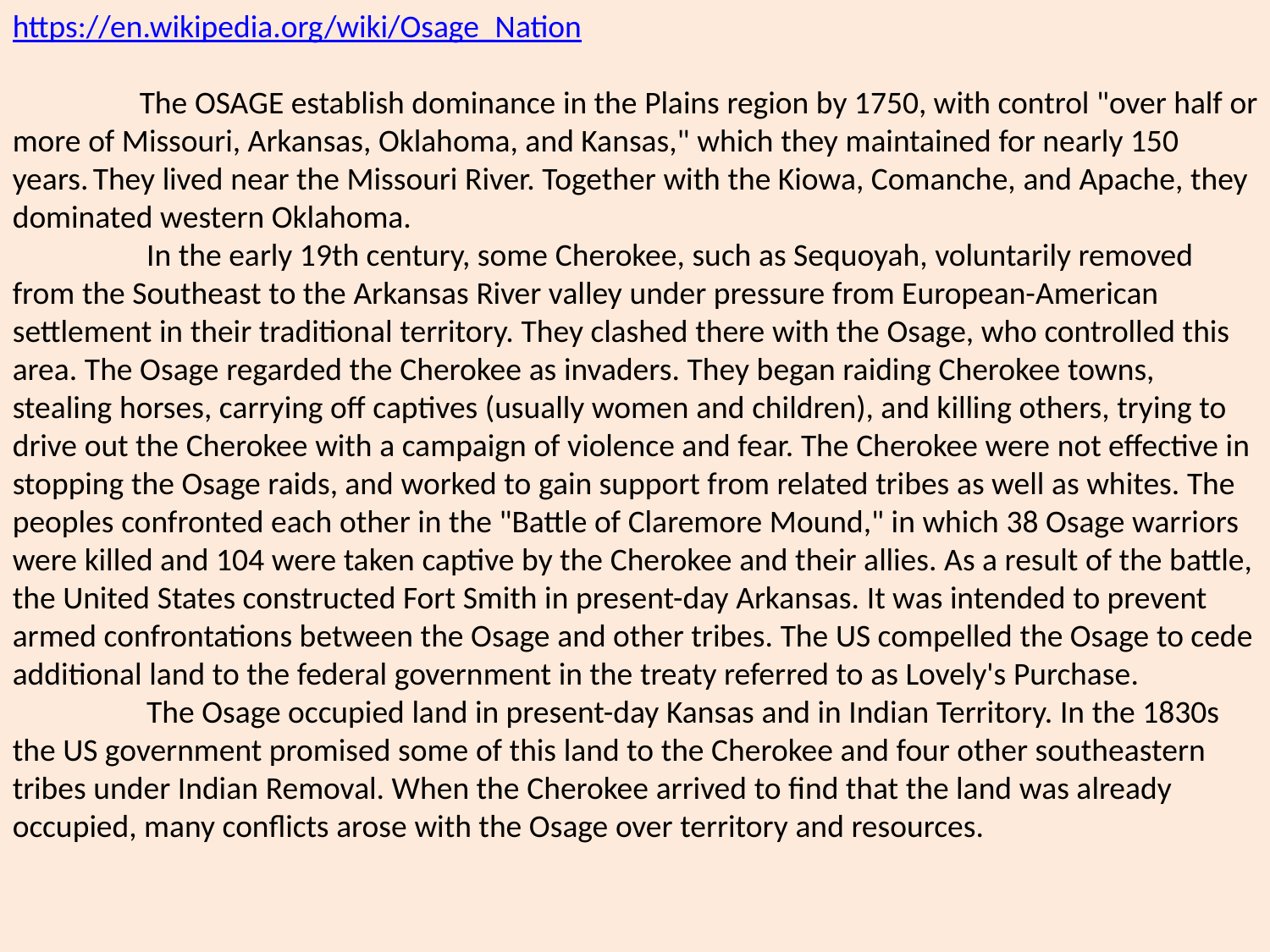

https://en.wikipedia.org/wiki/Osage_Nation

	The OSAGE establish dominance in the Plains region by 1750, with control "over half or more of Missouri, Arkansas, Oklahoma, and Kansas," which they maintained for nearly 150 years. They lived near the Missouri River. Together with the Kiowa, Comanche, and Apache, they dominated western Oklahoma.
	 In the early 19th century, some Cherokee, such as Sequoyah, voluntarily removed from the Southeast to the Arkansas River valley under pressure from European-American settlement in their traditional territory. They clashed there with the Osage, who controlled this area. The Osage regarded the Cherokee as invaders. They began raiding Cherokee towns, stealing horses, carrying off captives (usually women and children), and killing others, trying to drive out the Cherokee with a campaign of violence and fear. The Cherokee were not effective in stopping the Osage raids, and worked to gain support from related tribes as well as whites. The peoples confronted each other in the "Battle of Claremore Mound," in which 38 Osage warriors were killed and 104 were taken captive by the Cherokee and their allies. As a result of the battle, the United States constructed Fort Smith in present-day Arkansas. It was intended to prevent armed confrontations between the Osage and other tribes. The US compelled the Osage to cede additional land to the federal government in the treaty referred to as Lovely's Purchase.
	 The Osage occupied land in present-day Kansas and in Indian Territory. In the 1830s the US government promised some of this land to the Cherokee and four other southeastern tribes under Indian Removal. When the Cherokee arrived to find that the land was already occupied, many conflicts arose with the Osage over territory and resources.